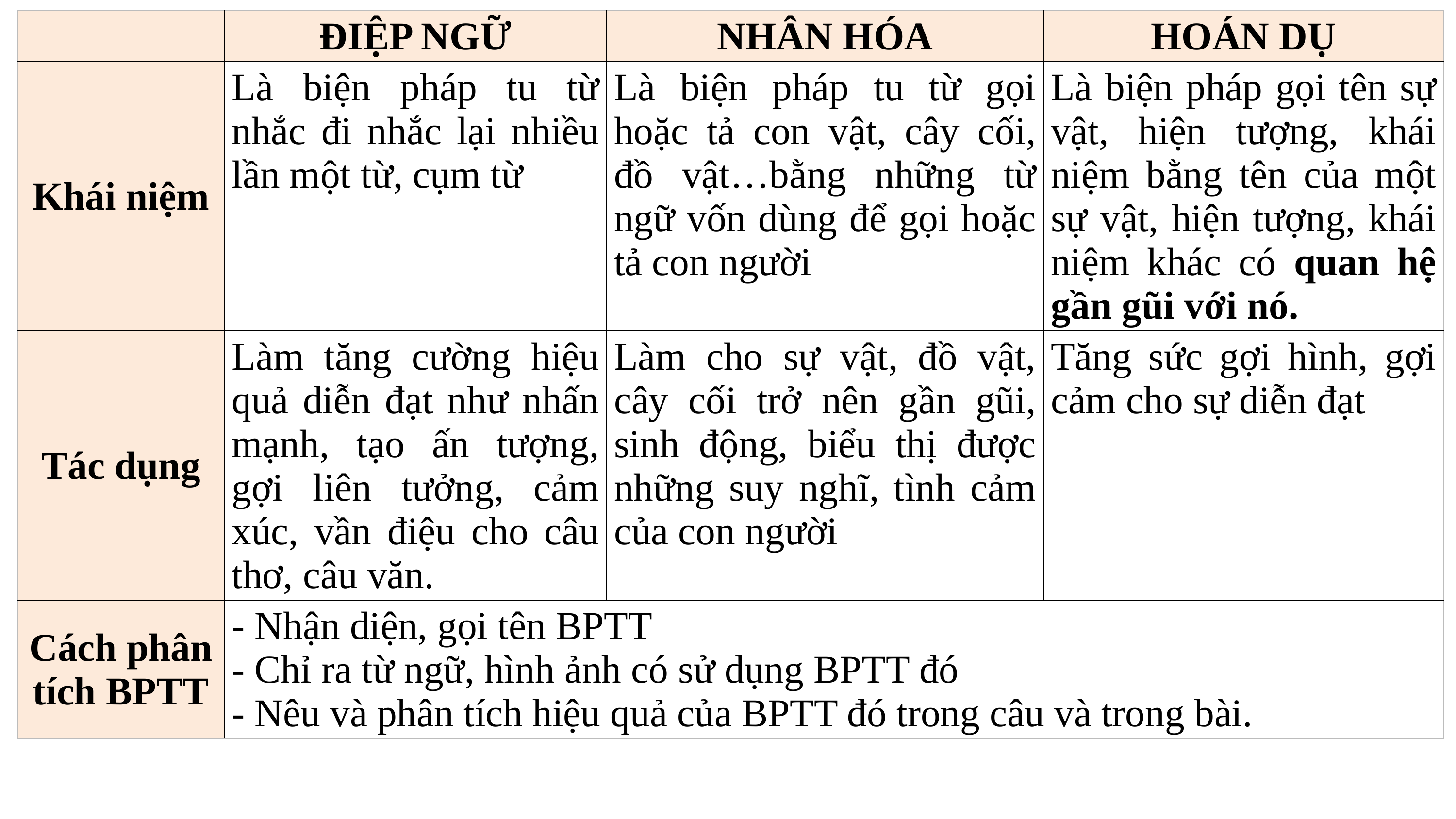

|  | ĐIỆP NGỮ | NHÂN HÓA | HOÁN DỤ |
| --- | --- | --- | --- |
| Khái niệm | Là biện pháp tu từ nhắc đi nhắc lại nhiều lần một từ, cụm từ | Là biện pháp tu từ gọi hoặc tả con vật, cây cối, đồ vật…bằng những từ ngữ vốn dùng để gọi hoặc tả con người | Là biện pháp gọi tên sự vật, hiện tượng, khái niệm bằng tên của một sự vật, hiện tượng, khái niệm khác có quan hệ gần gũi với nó. |
| Tác dụng | Làm tăng cường hiệu quả diễn đạt như nhấn mạnh, tạo ấn tượng, gợi liên tưởng, cảm xúc, vần điệu cho câu thơ, câu văn. | Làm cho sự vật, đồ vật, cây cối trở nên gần gũi, sinh động, biểu thị được những suy nghĩ, tình cảm của con người | Tăng sức gợi hình, gợi cảm cho sự diễn đạt |
| Cách phân tích BPTT | - Nhận diện, gọi tên BPTT - Chỉ ra từ ngữ, hình ảnh có sử dụng BPTT đó - Nêu và phân tích hiệu quả của BPTT đó trong câu và trong bài. |  |  |